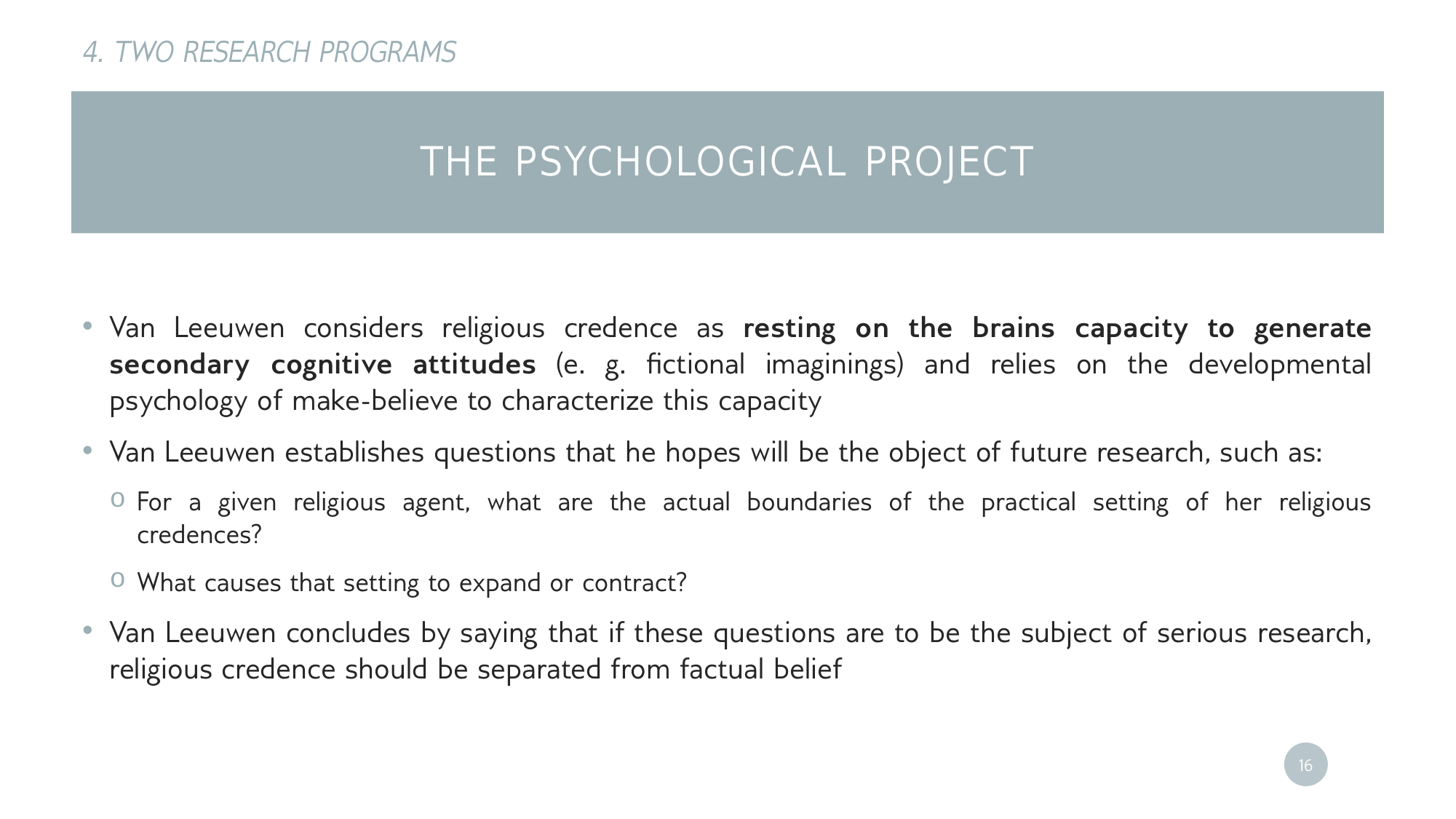

4. TWO RESEARCH PROGRAMS
# The psychological project
Van Leeuwen considers religious credence as resting on the brains capacity to generate secondary cognitive attitudes (e. g. fictional imaginings) and relies on the developmental psychology of make-believe to characterize this capacity
Van Leeuwen establishes questions that he hopes will be the object of future research, such as:
For a given religious agent, what are the actual boundaries of the practical setting of her religious credences?
What causes that setting to expand or contract?
Van Leeuwen concludes by saying that if these questions are to be the subject of serious research, religious credence should be separated from factual belief
16